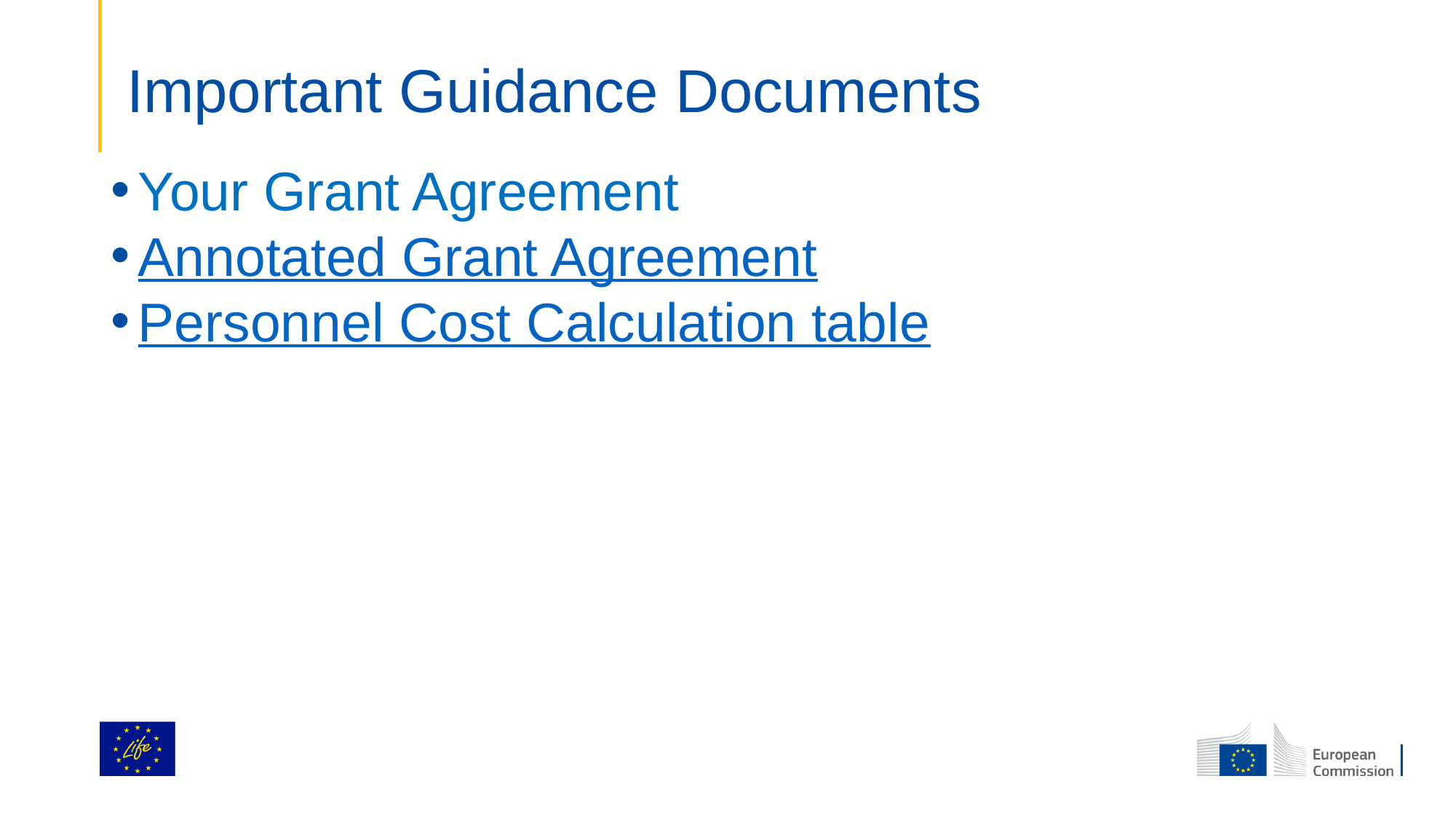

# Important Guidance Documents
Your Grant Agreement
Annotated Grant Agreement
Personnel Cost Calculation table